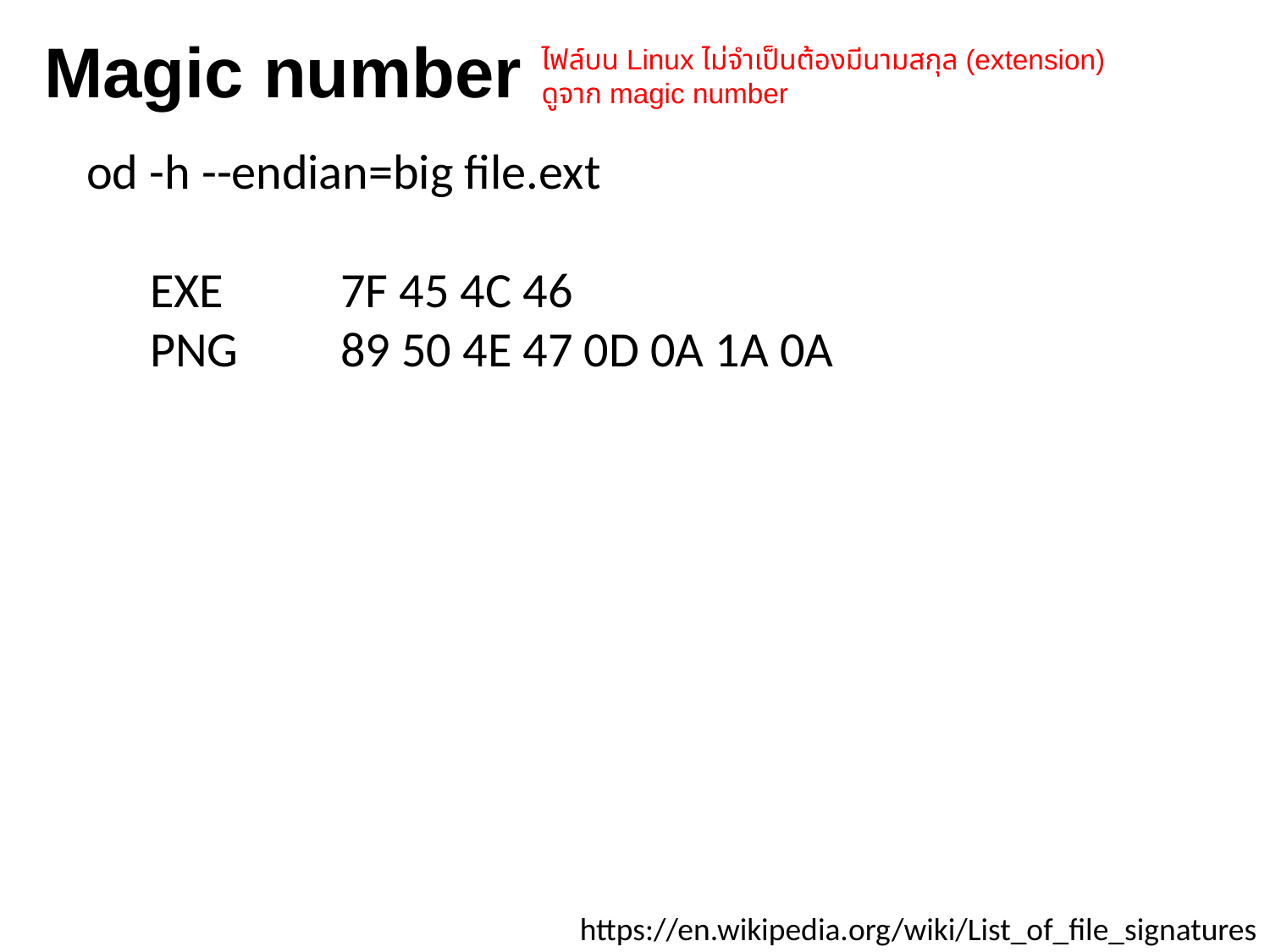

Magic number
ไฟล์บน Linux ไม่จำเป็นต้องมีนามสกุล (extension)
ดูจาก magic number
od -h --endian=big file.ext

	EXE	7F 45 4C 46
	PNG	89 50 4E 47 0D 0A 1A 0A
https://en.wikipedia.org/wiki/List_of_file_signatures